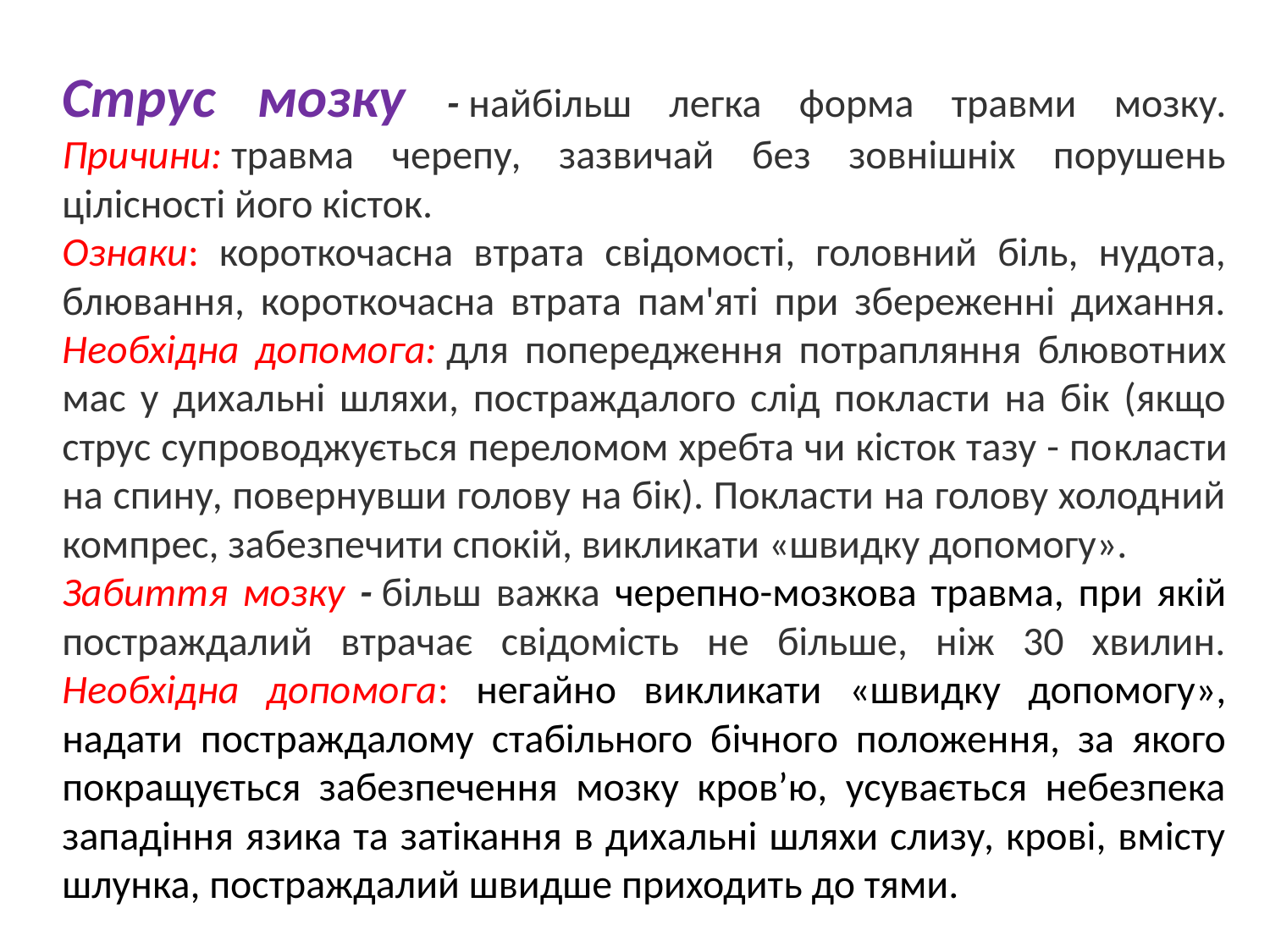

Струс мозку - найбільш легка форма травми мозку.
Причини: травма черепу, зазвичай без зовнішніх порушень цілісності його кісток.
Ознаки: короткочасна втрата свідомості, головний біль, нудота, блювання, короткочасна втрата пам'яті при збереженні дихання.
Необхідна допомога: для попередження потрапляння блювотних мас у дихальні шляхи, постраждалого слід покласти на бік (якщо струс супроводжується переломом хребта чи кісток тазу - по­класти на спину, повернувши голову на бік). Покласти на голову холодний компрес, забезпечити спокій, викликати «швидку допомогу».
Забиття мозку - більш важка черепно-мозкова травма, при якій постраждалий втрачає свідомість не більше, ніж 30 хвилин.
Необхідна допомога: негайно викликати «швидку допомогу», надати постраждалому стабільного бічного положення, за якого покращується забезпечення мозку кров’ю, усувається небезпека западіння язика та затікання в дихальні шляхи слизу, крові, вмісту шлунка, постраждалий швидше приходить до тями.